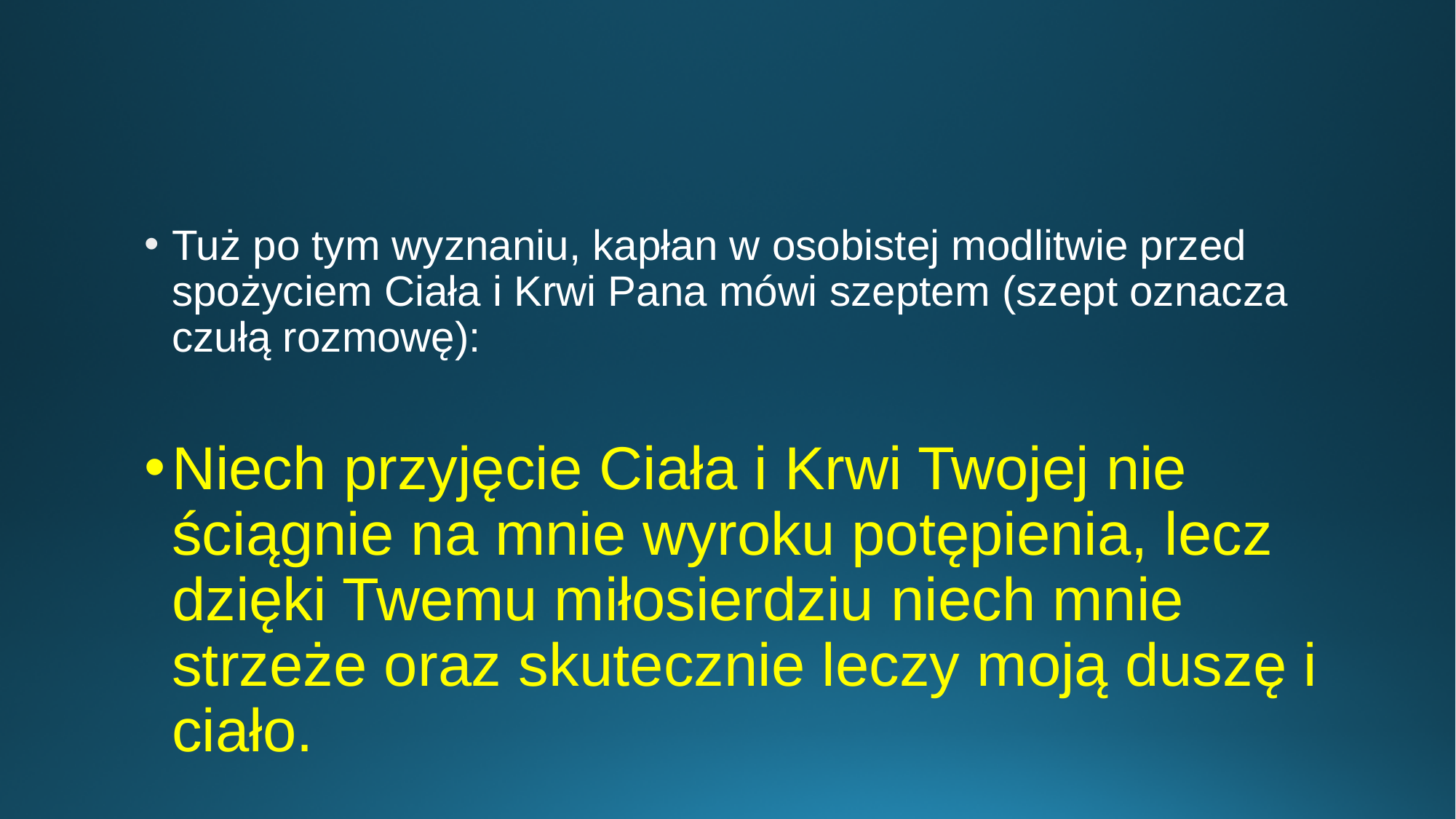

#
Tuż po tym wyznaniu, kapłan w osobistej modlitwie przed spożyciem Ciała i Krwi Pana mówi szeptem (szept oznacza czułą rozmowę):

Niech przyjęcie Ciała i Krwi Twojej nie ściągnie na mnie wyroku potępienia, lecz dzięki Twemu miłosierdziu niech mnie strzeże oraz skutecznie leczy moją duszę i ciało.